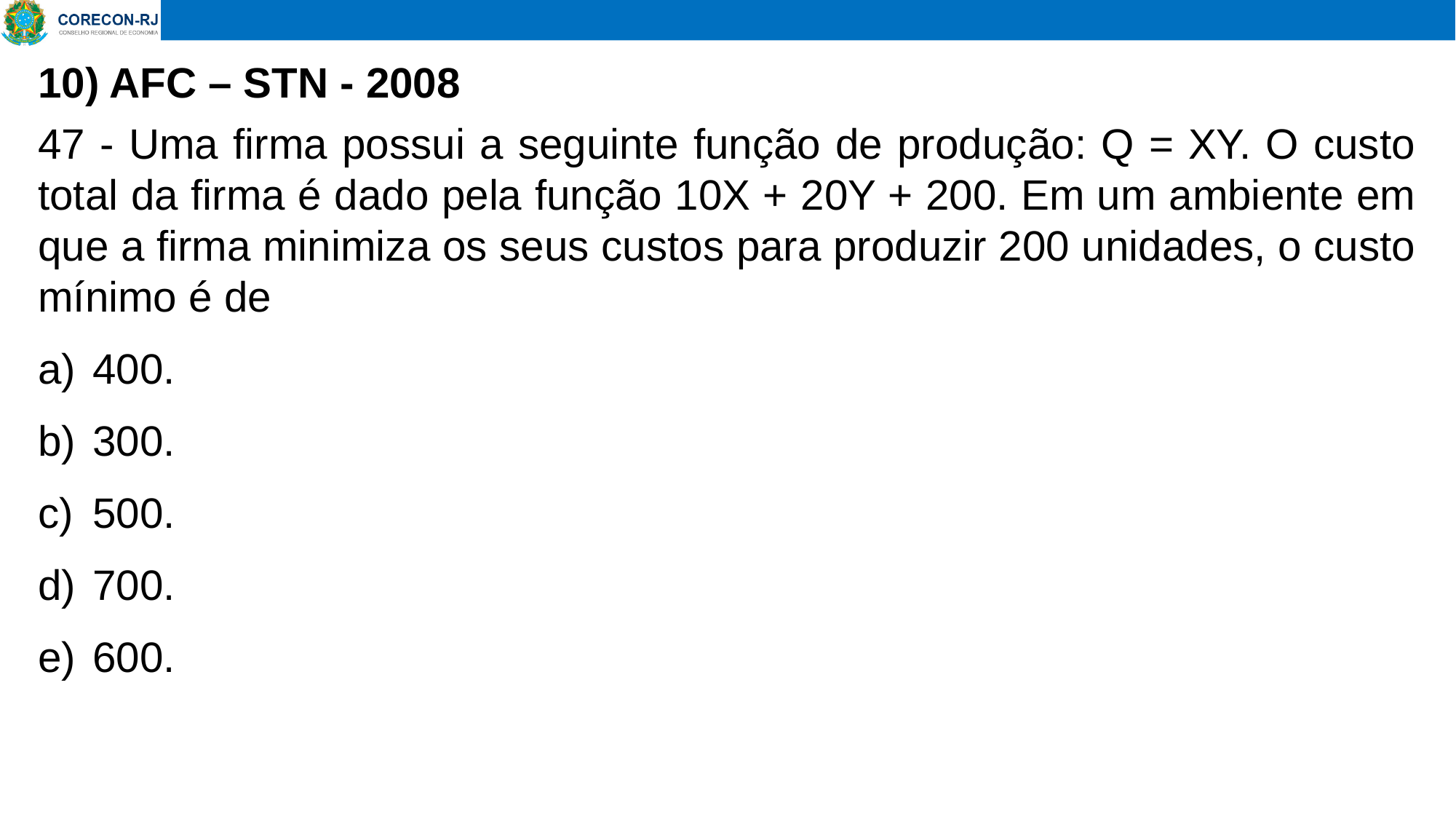

# 10) AFC – STN - 2008
47 - Uma firma possui a seguinte função de produção: Q = XY. O custo total da firma é dado pela função 10X + 20Y + 200. Em um ambiente em que a firma minimiza os seus custos para produzir 200 unidades, o custo mínimo é de
400.
300.
500.
700.
600.